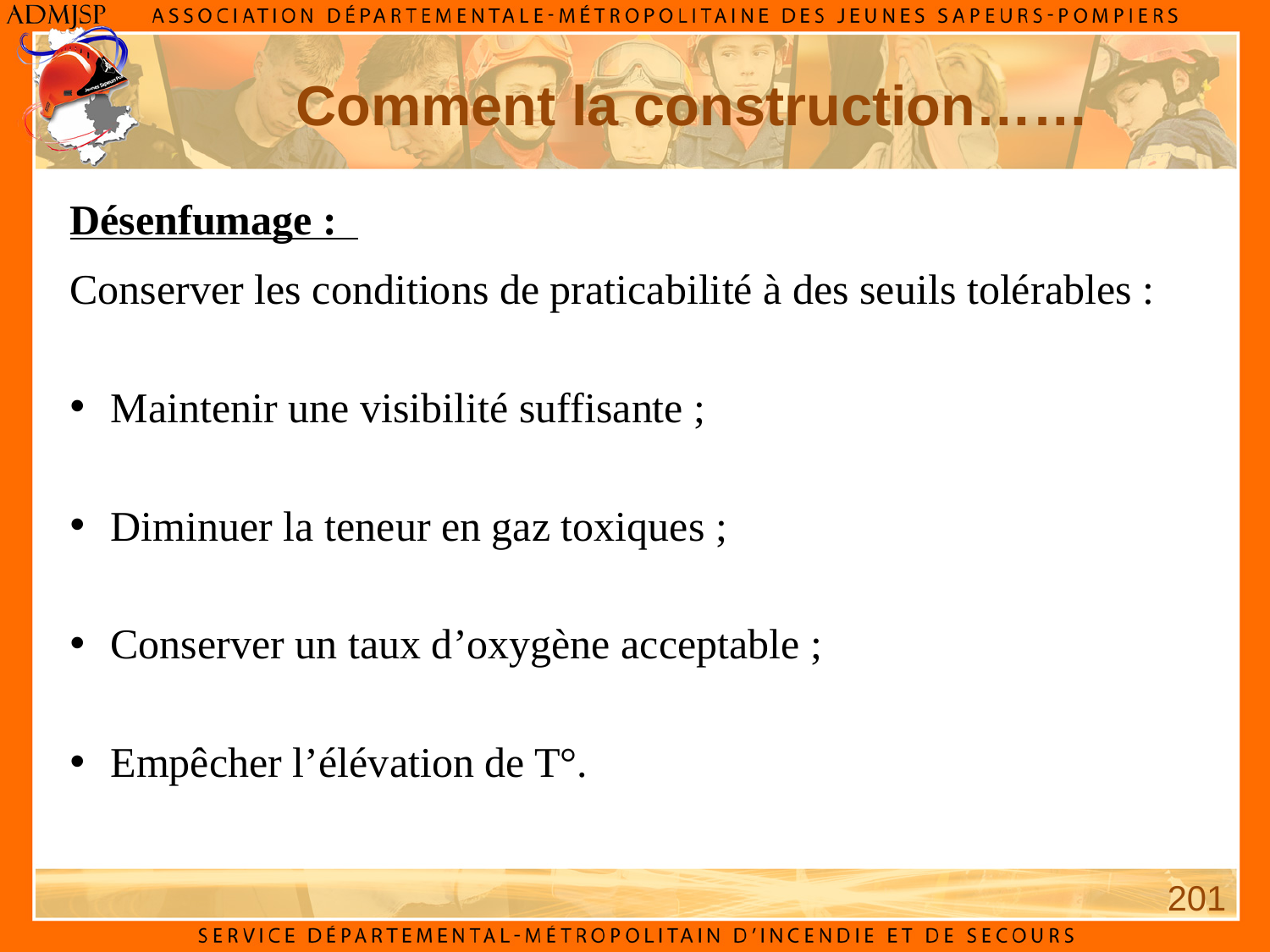

Comment la construction……
Désenfumage :
Conserver les conditions de praticabilité à des seuils tolérables :

 Maintenir une visibilité suffisante ;

 Diminuer la teneur en gaz toxiques ;

 Conserver un taux d’oxygène acceptable ;

 Empêcher l’élévation de T°.
201